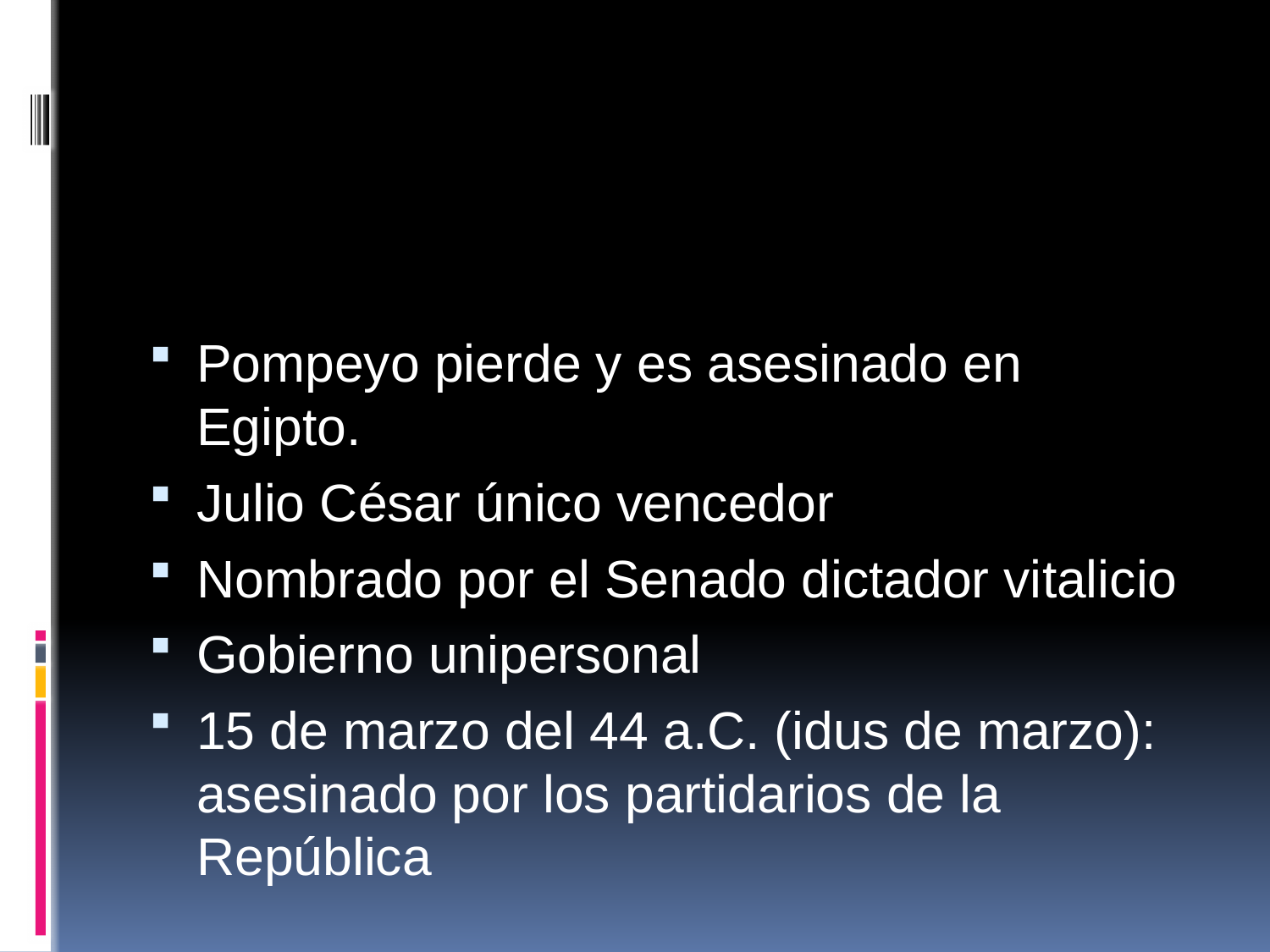

#

Pompeyo pierde y es asesinado en Egipto.
Julio César único vencedor
Nombrado por el Senado dictador vitalicio
Gobierno unipersonal
15 de marzo del 44 a.C. (idus de marzo): asesinado por los partidarios de la República